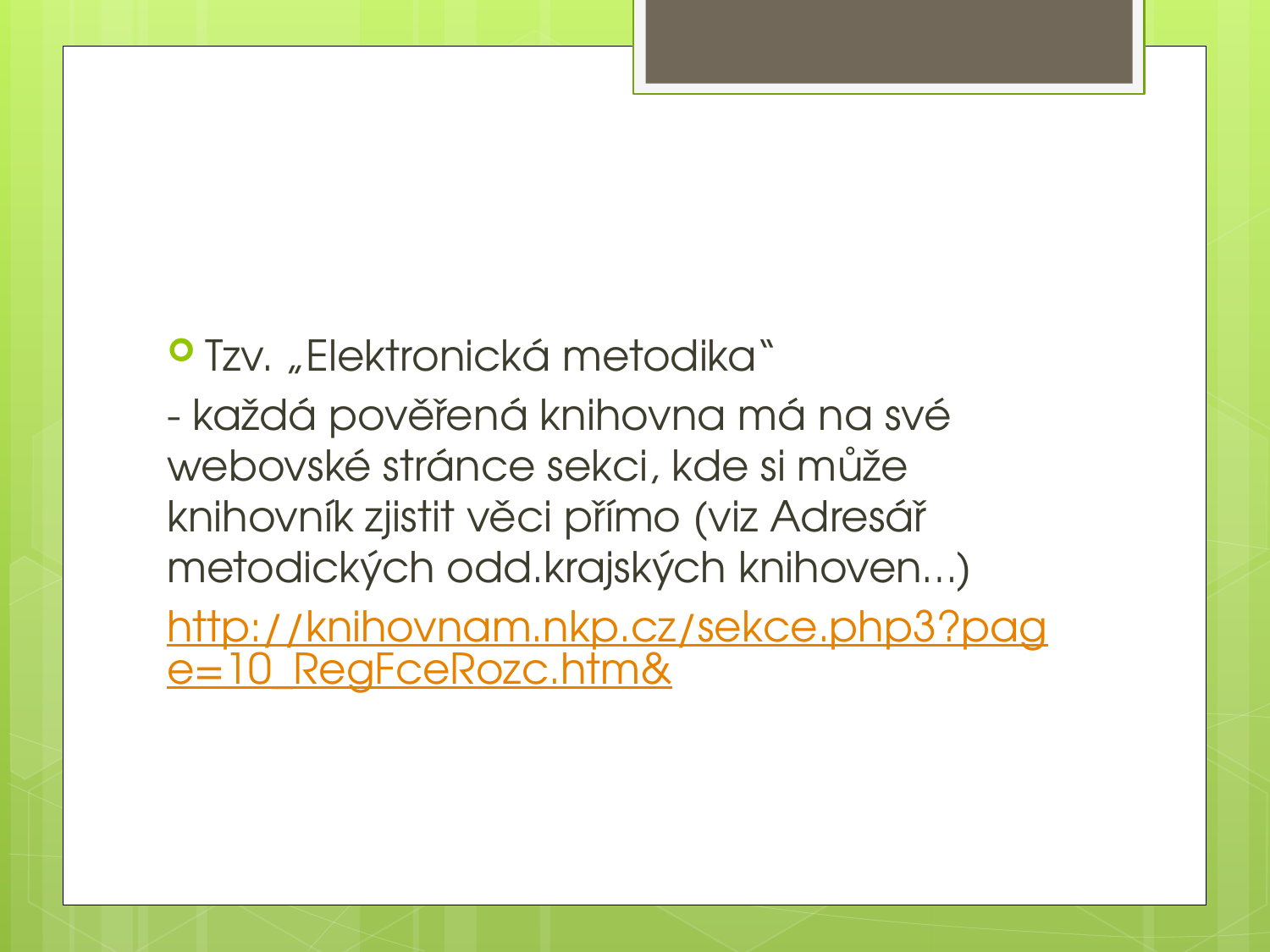

#
Tzv. „Elektronická metodika“
- každá pověřená knihovna má na své webovské stránce sekci, kde si může knihovník zjistit věci přímo (viz Adresář metodických odd.krajských knihoven…)
http://knihovnam.nkp.cz/sekce.php3?page=10_RegFceRozc.htm&